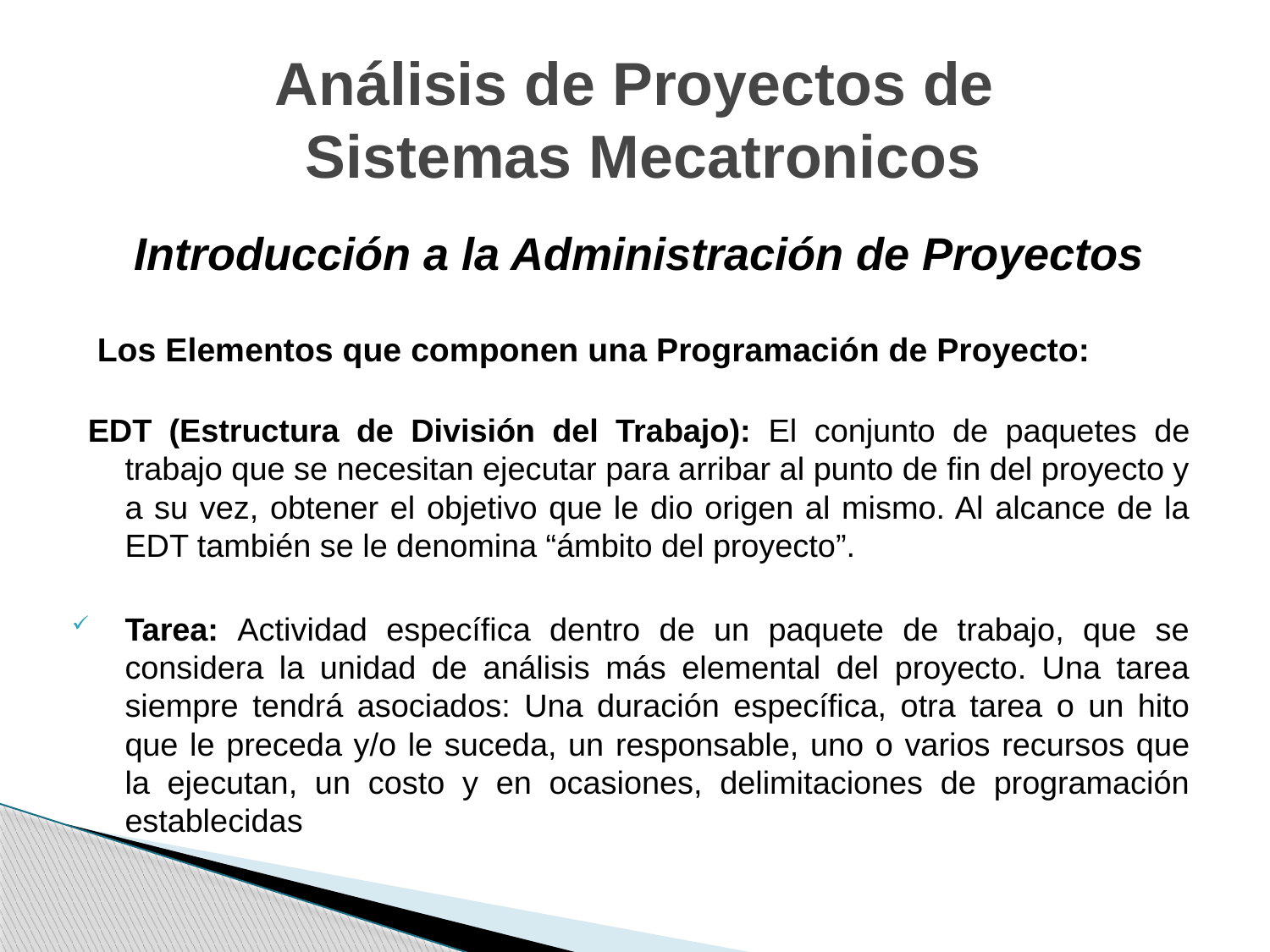

# Análisis de Proyectos de Sistemas Mecatronicos
Introducción a la Administración de Proyectos

 Los Elementos que componen una Programación de Proyecto:

EDT (Estructura de División del Trabajo): El conjunto de paquetes de trabajo que se necesitan ejecutar para arribar al punto de fin del proyecto y a su vez, obtener el objetivo que le dio origen al mismo. Al alcance de la EDT también se le denomina “ámbito del proyecto”.

Tarea: Actividad específica dentro de un paquete de trabajo, que se considera la unidad de análisis más elemental del proyecto. Una tarea siempre tendrá asociados: Una duración específica, otra tarea o un hito que le preceda y/o le suceda, un responsable, uno o varios recursos que la ejecutan, un costo y en ocasiones, delimitaciones de programación establecidas